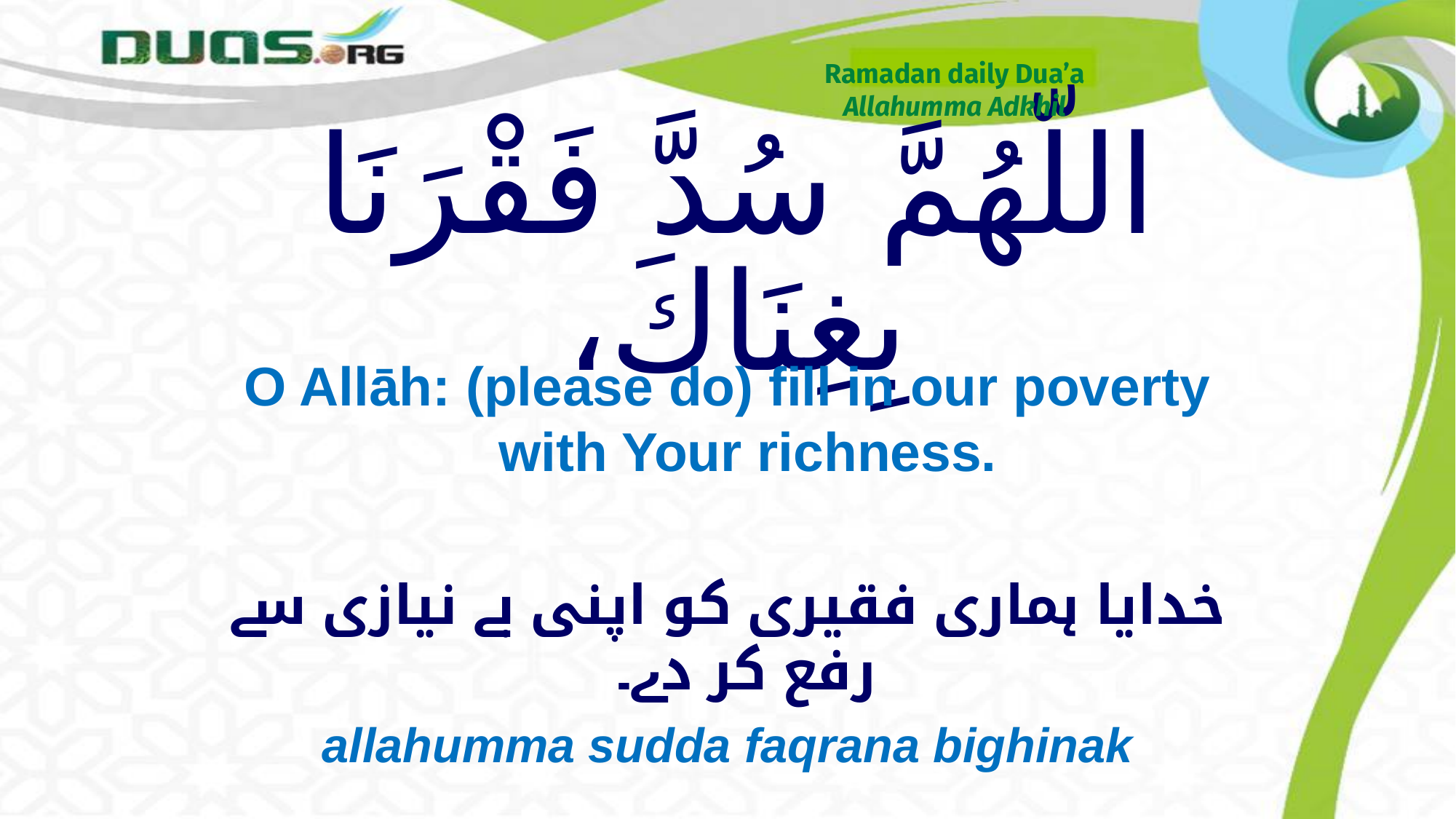

Ramadan daily Dua’a
Allahumma Adkhil

# اللّهُمَّ سُدَّ فَقْرَنَا بِغِنَاكَ،
O Allāh: (please do) fill in our poverty with Your richness.

خدایا ہماری فقیری کو اپنی بے نیازی سے رفع کر دے۔
allahumma sudda faqrana bighinak